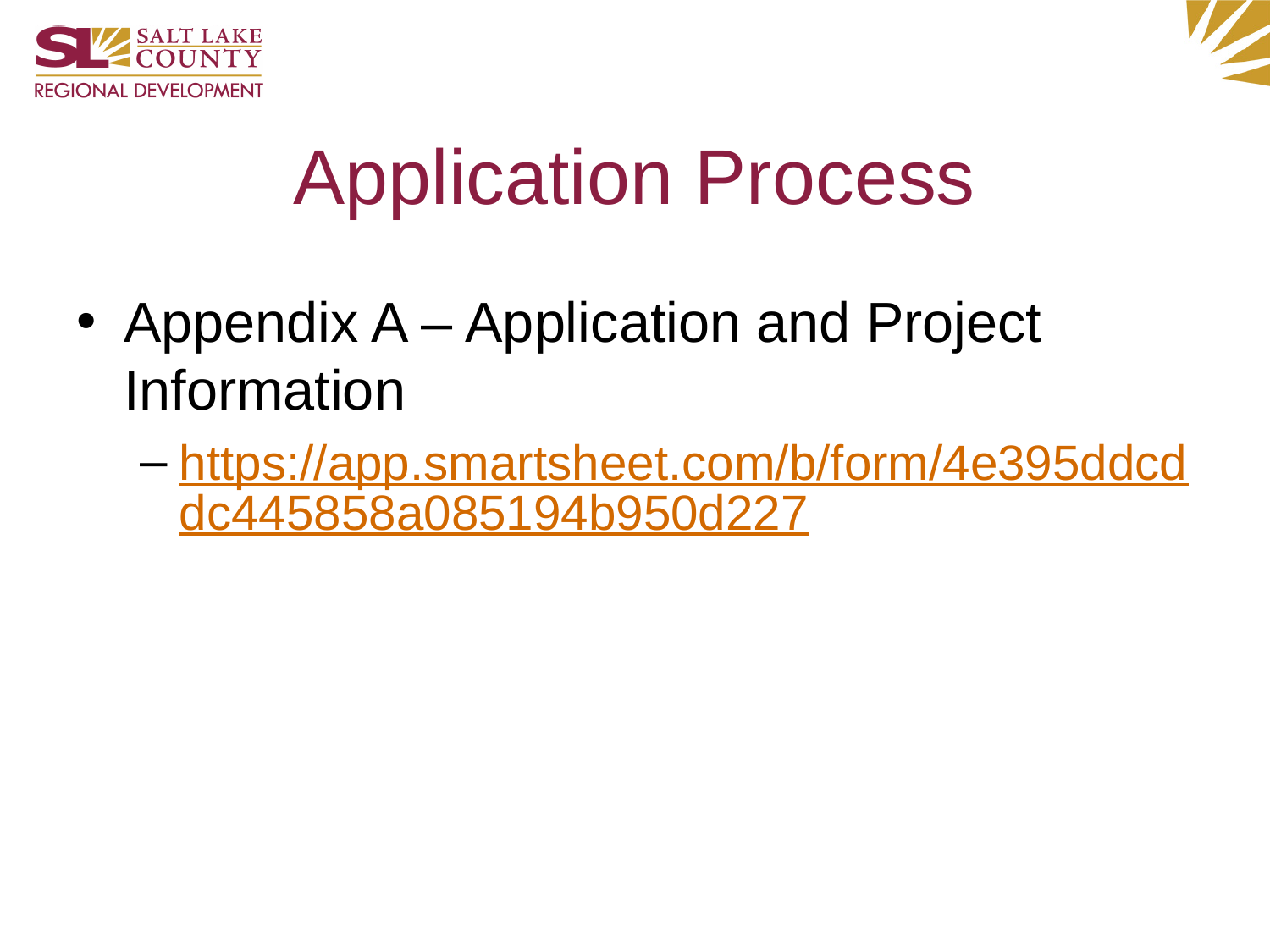

# Application Process
Appendix A – Application and Project Information
https://app.smartsheet.com/b/form/4e395ddcddc445858a085194b950d227